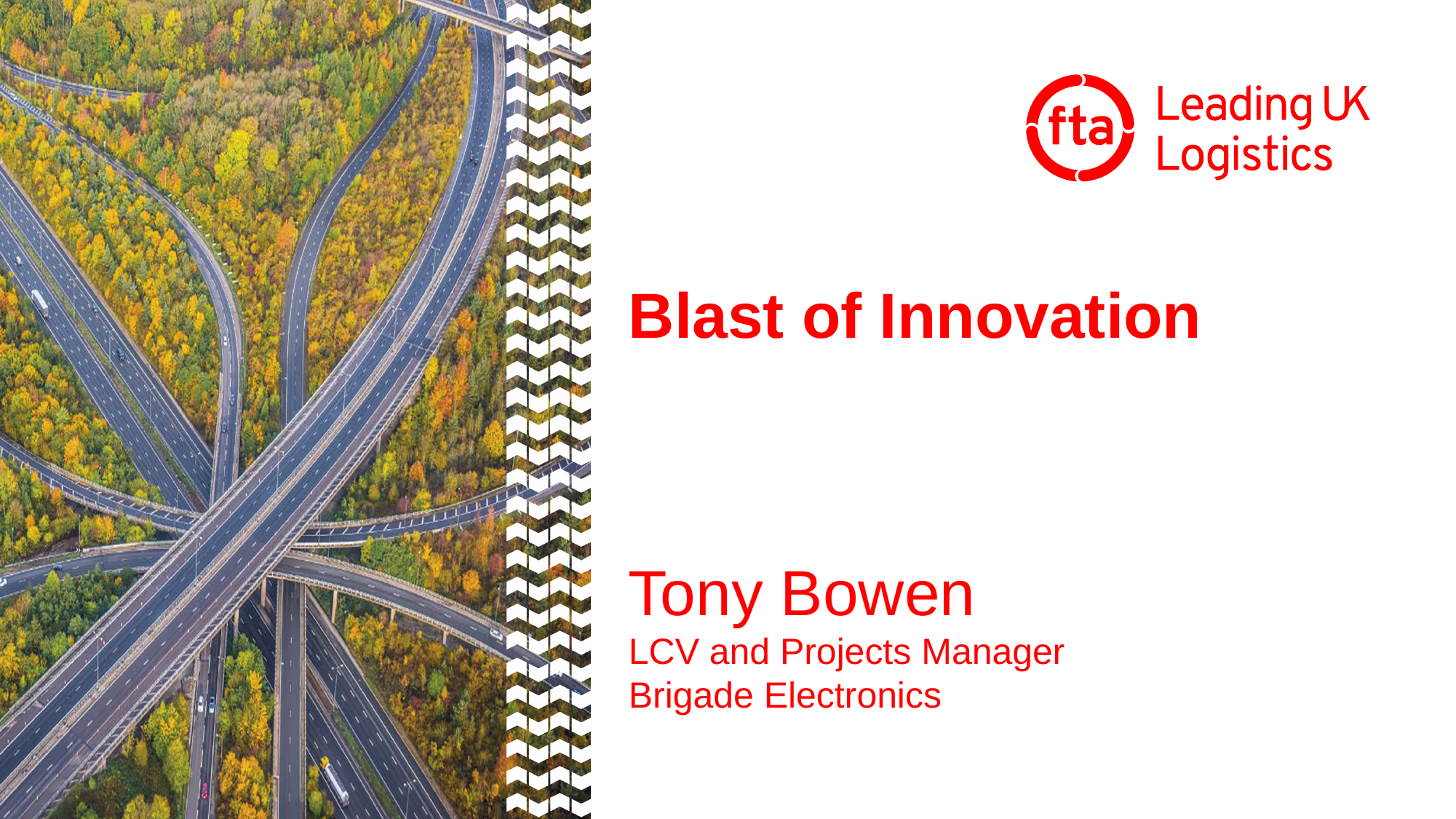

# Blast of Innovation
Tony Bowen
LCV and Projects Manager
Brigade Electronics